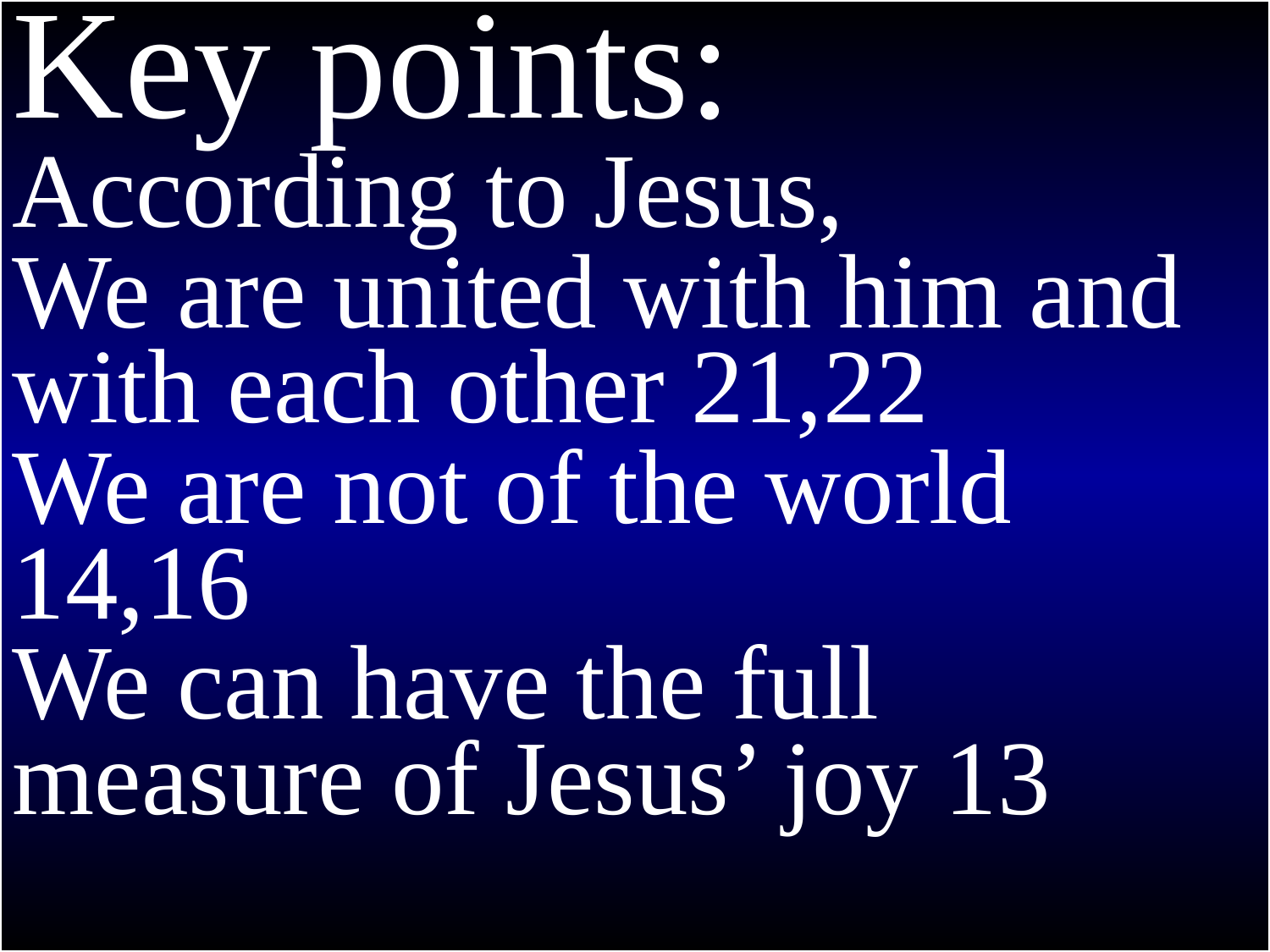

# John 17
Key points:
According to Jesus,
We are united with him and with each other 21,22
We are not of the world 14,16
We can have the full measure of Jesus’ joy 13